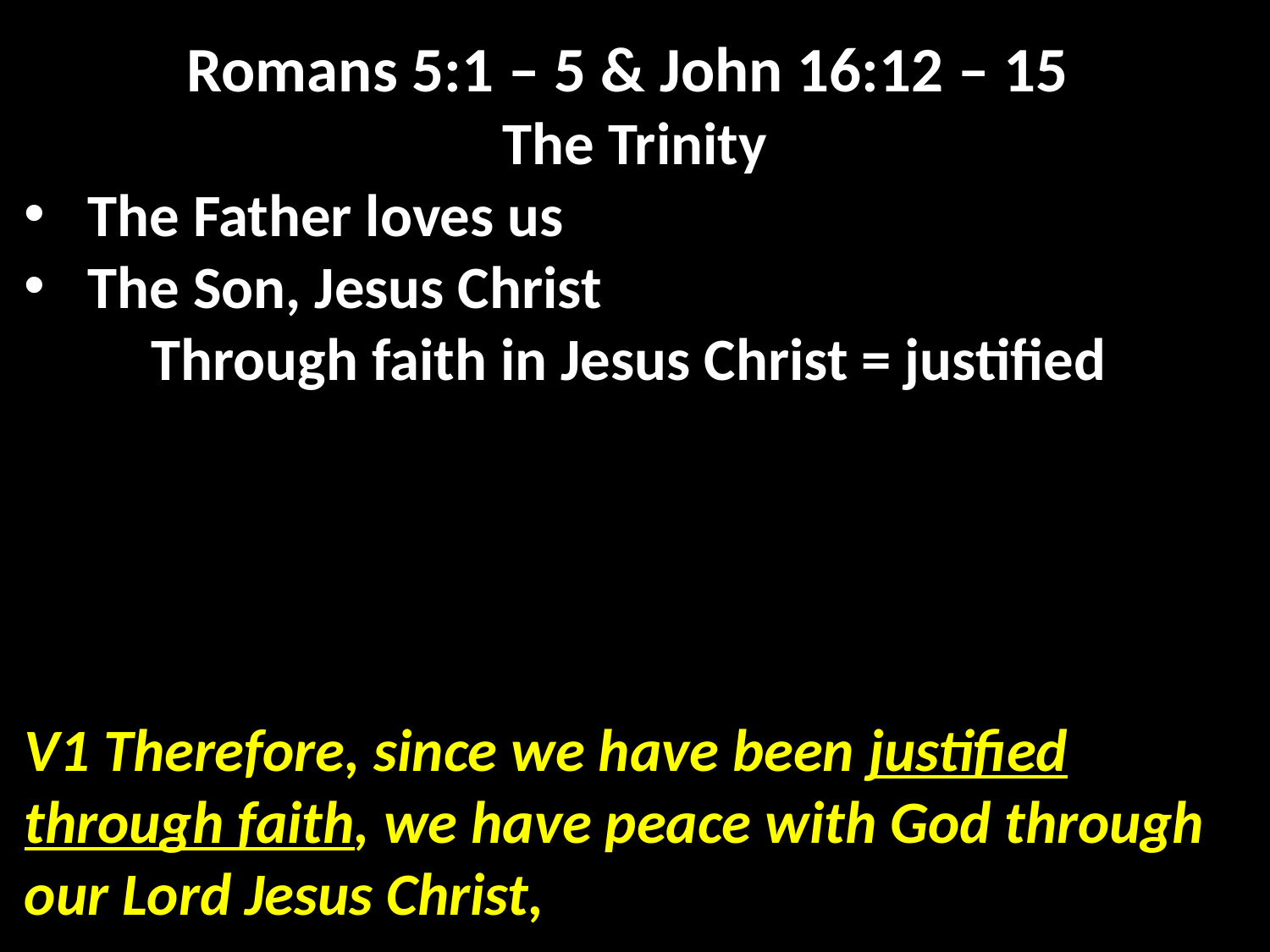

Romans 5:1 – 5 & John 16:12 – 15
The Trinity
The Father loves us
The Son, Jesus Christ
	Through faith in Jesus Christ = justified

V1 Therefore, since we have been justified through faith, we have peace with God through our Lord Jesus Christ,